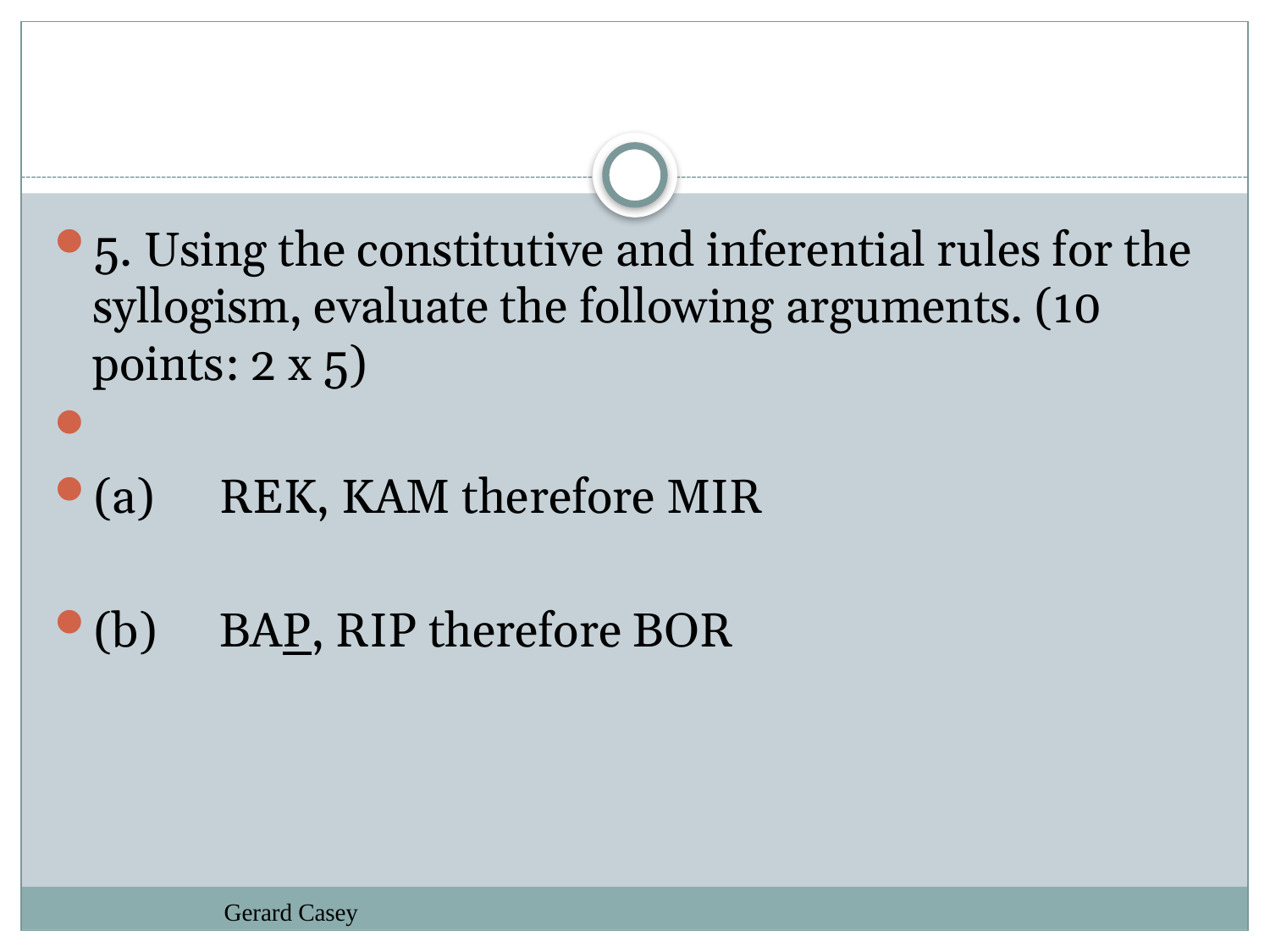

#
5. Using the constitutive and inferential rules for the syllogism, evaluate the following arguments. (10 points: 2 x 5)

(a)	REK, KAM therefore MIR

(b)	BAP, RIP therefore BOR

Gerard Casey